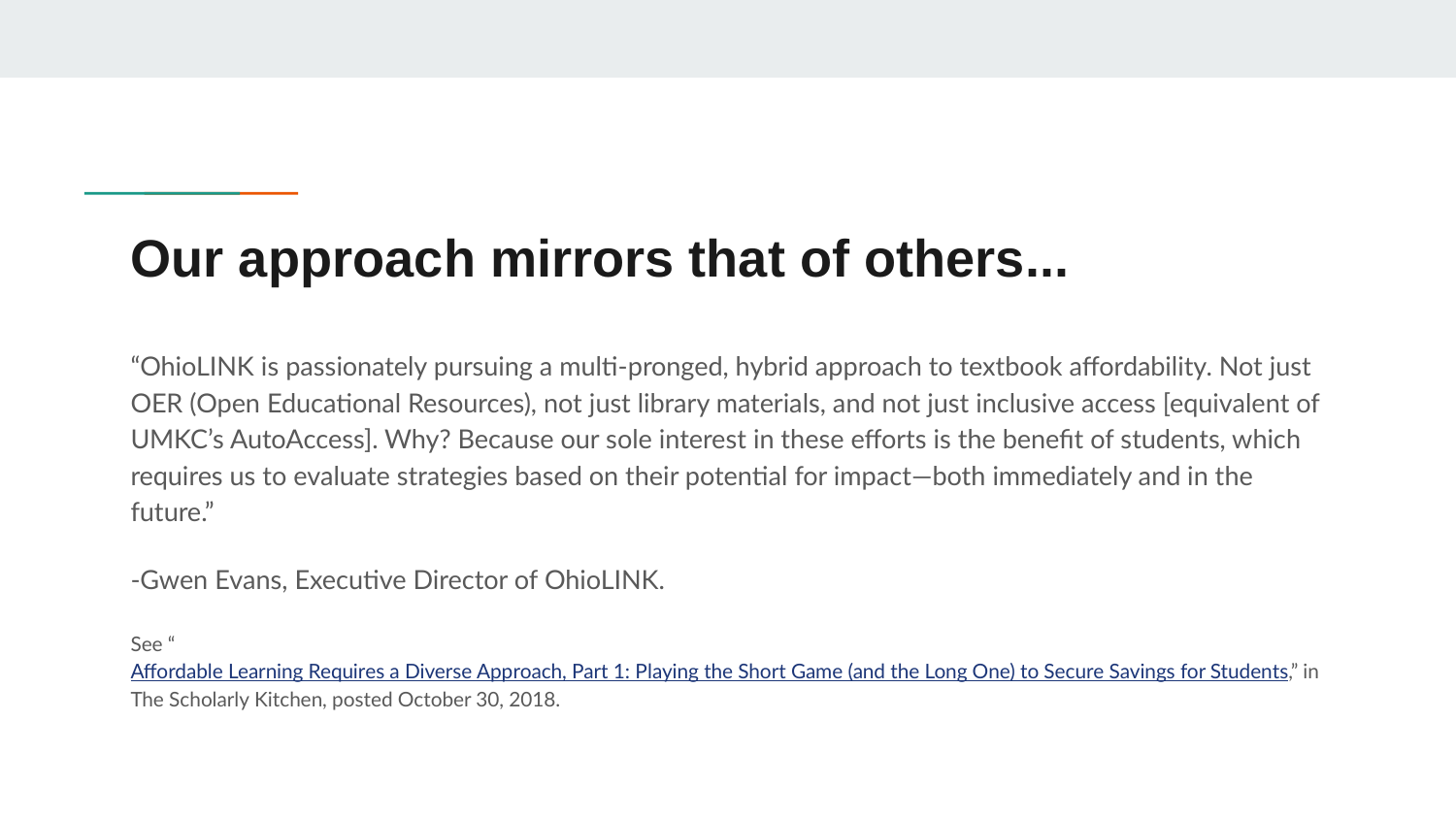

# Our approach mirrors that of others...
“OhioLINK is passionately pursuing a multi-pronged, hybrid approach to textbook affordability. Not just OER (Open Educational Resources), not just library materials, and not just inclusive access [equivalent of UMKC’s AutoAccess]. Why? Because our sole interest in these efforts is the benefit of students, which requires us to evaluate strategies based on their potential for impact—both immediately and in the future.”
-Gwen Evans, Executive Director of OhioLINK.
See “Affordable Learning Requires a Diverse Approach, Part 1: Playing the Short Game (and the Long One) to Secure Savings for Students,” in The Scholarly Kitchen, posted October 30, 2018.